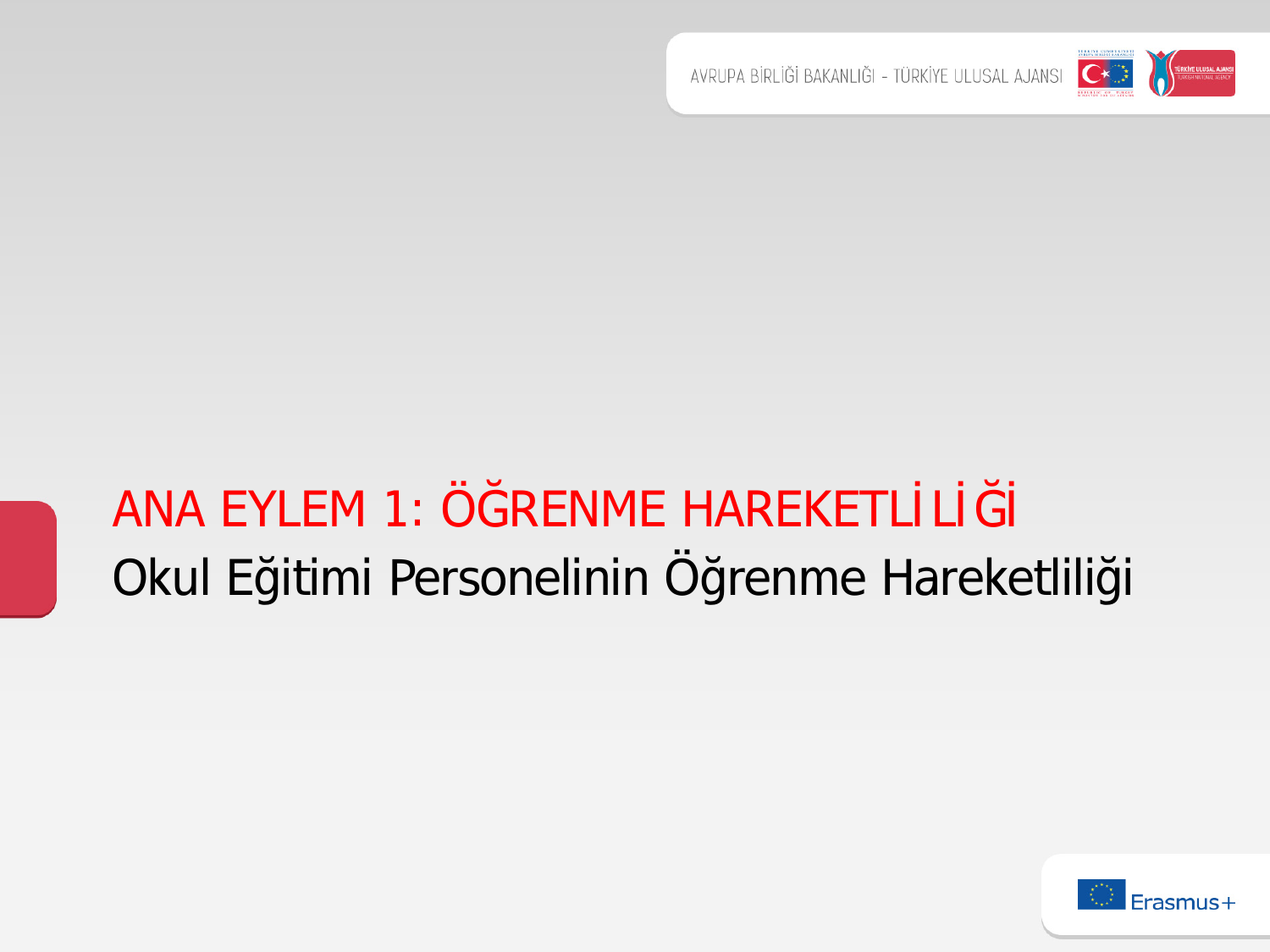

ANA EYLEM 1: ÖĞRENME HAREKETLİLİĞİ
Okul Eğitimi Personelinin Öğrenme Hareketliliği